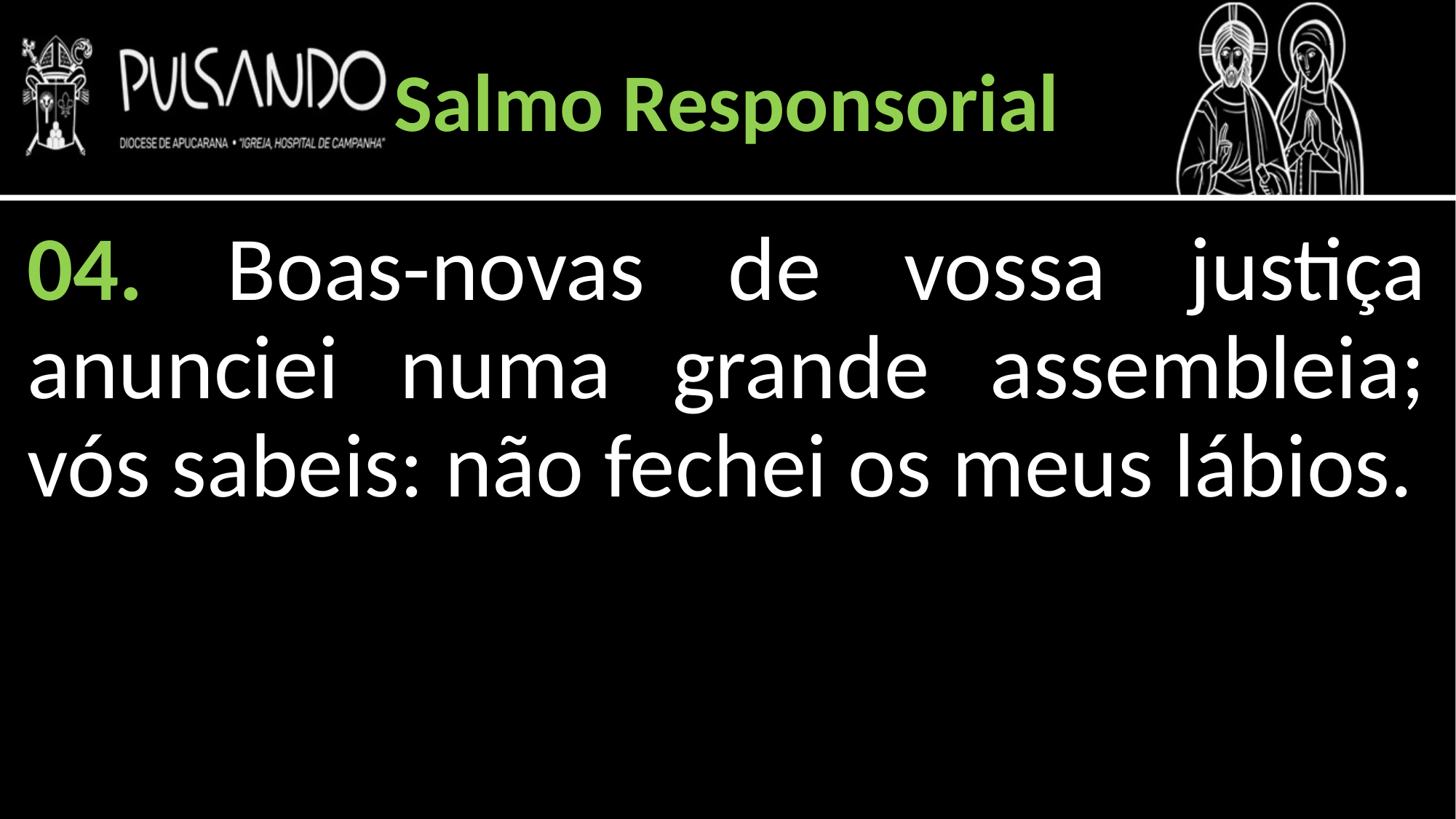

Salmo Responsorial
04. Boas-novas de vossa justiça anunciei numa grande assembleia; vós sabeis: não fechei os meus lábios.